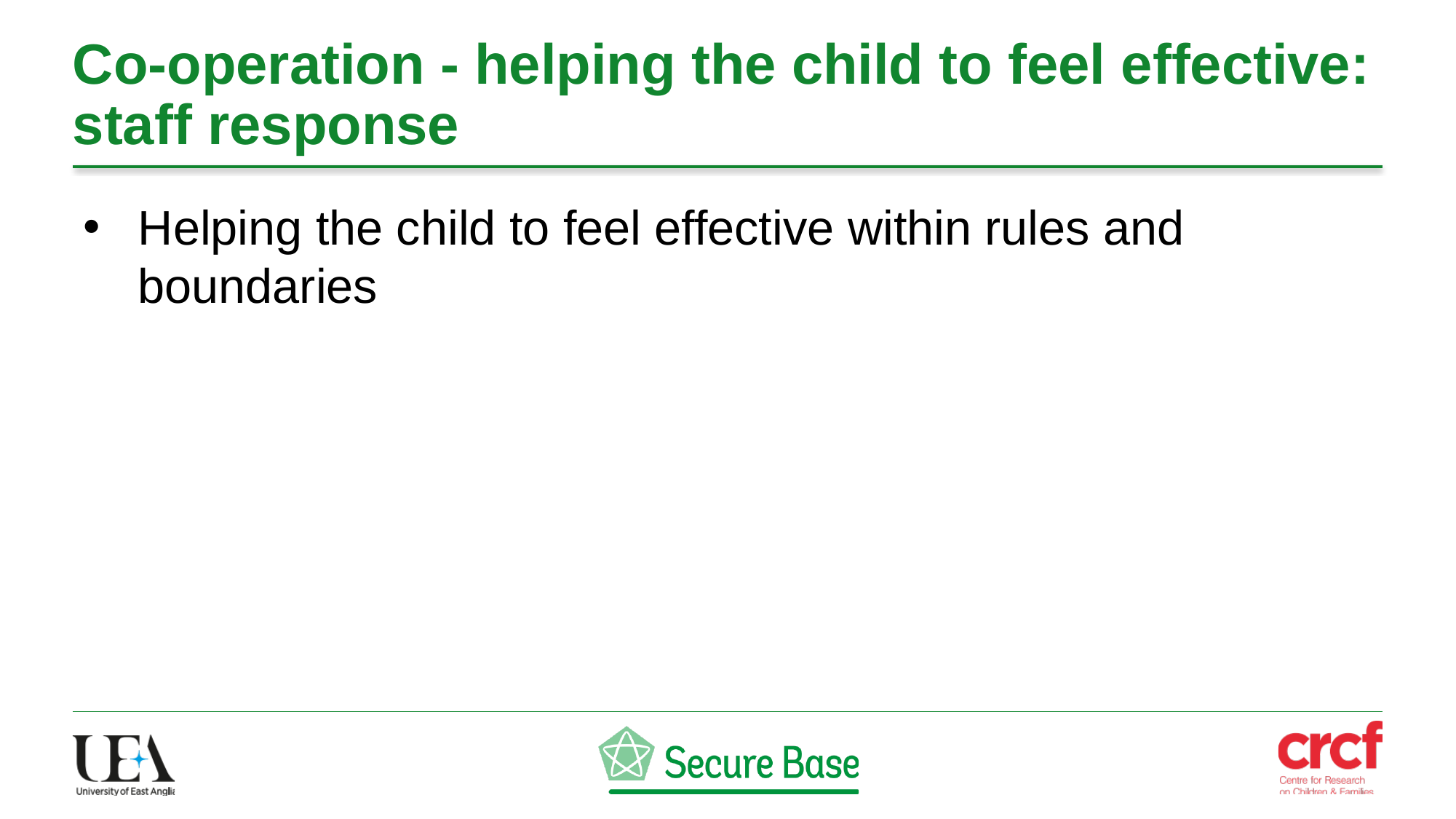

# Co-operation - helping the child to feel effective: staff response
Helping the child to feel effective within rules and boundaries